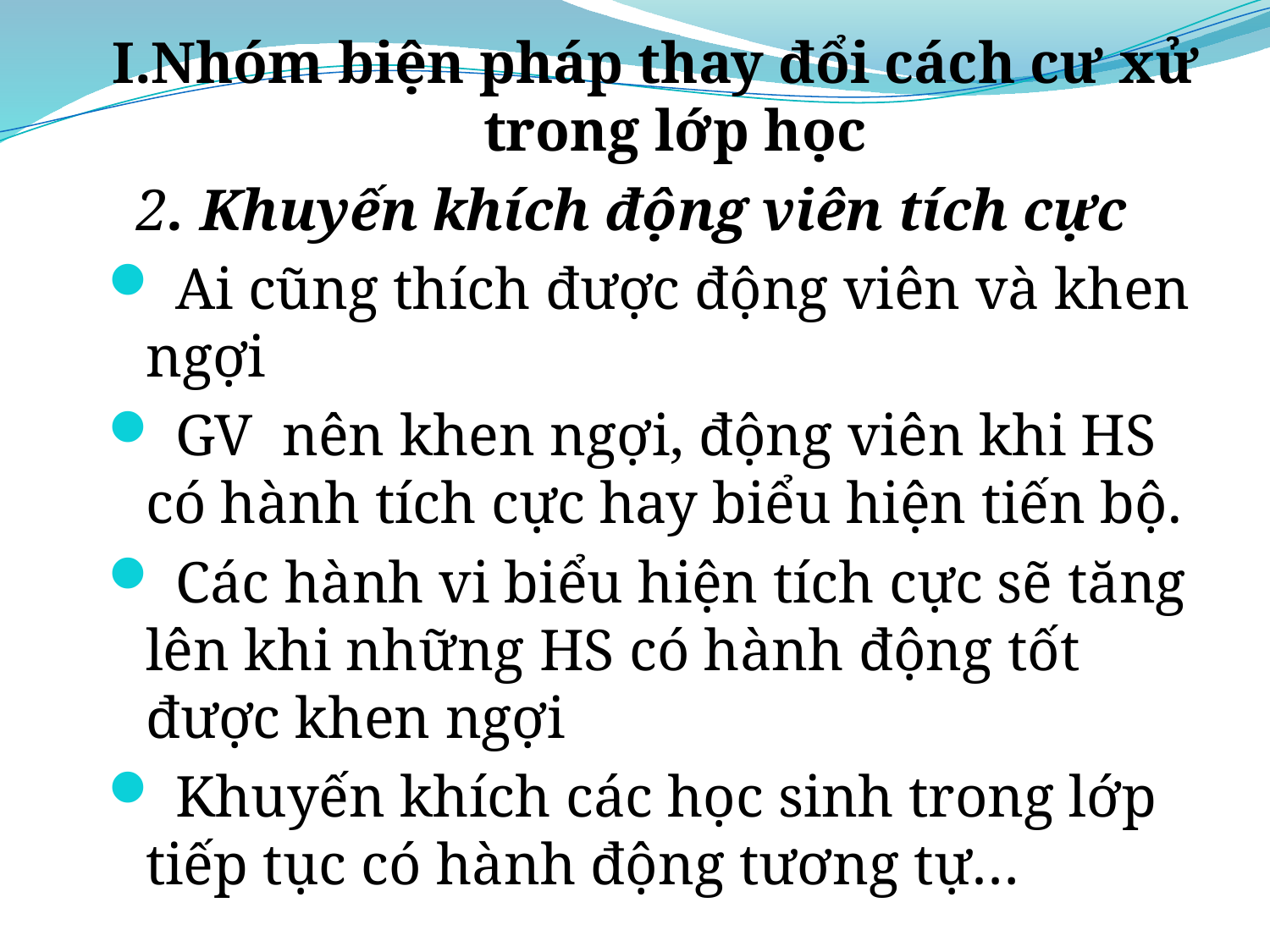

I.Nhóm biện pháp thay đổi cách cư xử trong lớp học
  2. Khuyến khích động viên tích cực
 Ai cũng thích được động viên và khen ngợi
 GV  nên khen ngợi, động viên khi HS có hành tích cực hay biểu hiện tiến bộ.
 Các hành vi biểu hiện tích cực sẽ tăng lên khi những HS có hành động tốt được khen ngợi
 Khuyến khích các học sinh trong lớp tiếp tục có hành động tương tự…